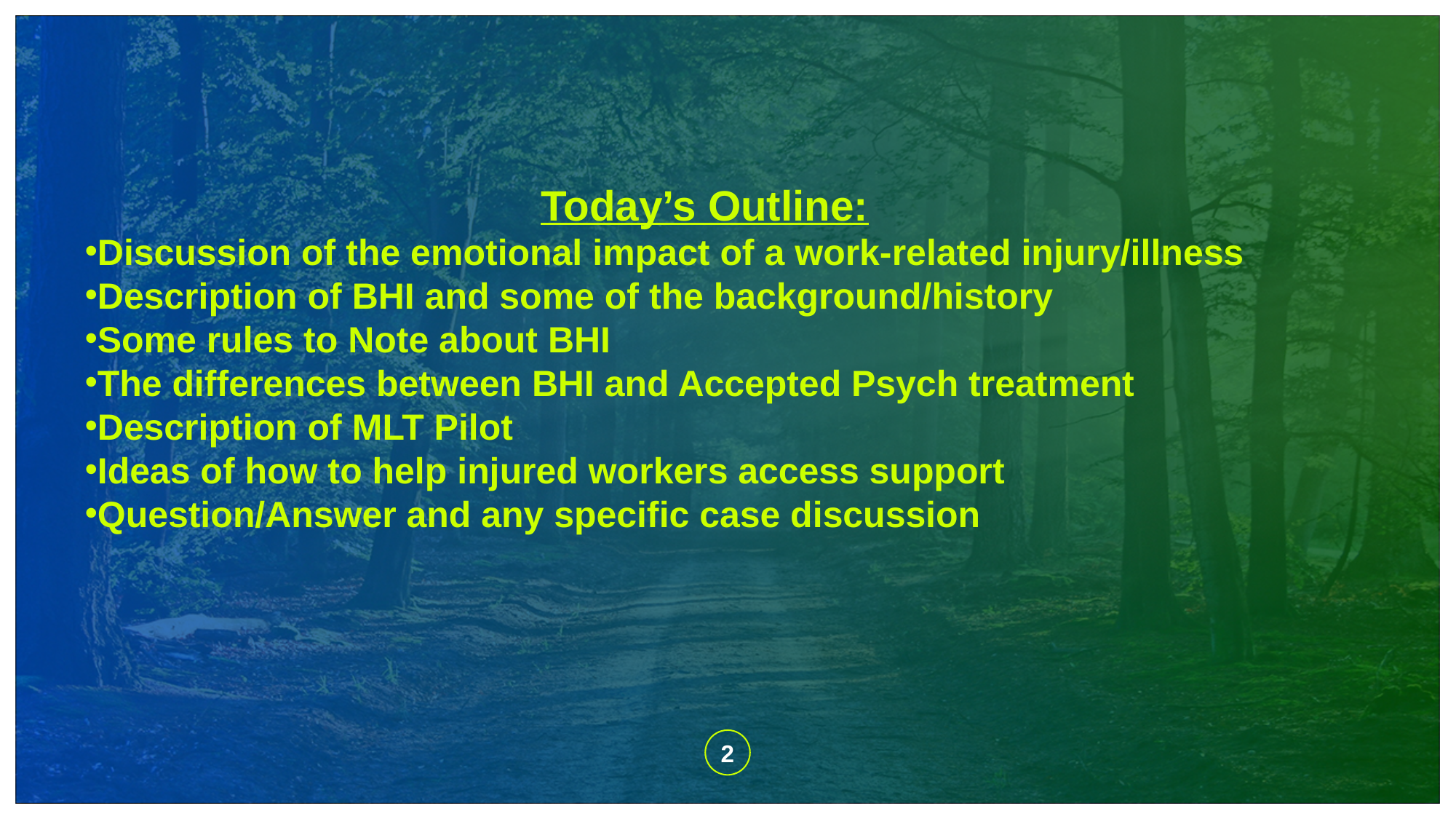

Today’s Outline:
Discussion of the emotional impact of a work-related injury/illness
Description of BHI and some of the background/history
Some rules to Note about BHI
The differences between BHI and Accepted Psych treatment
Description of MLT Pilot
Ideas of how to help injured workers access support
Question/Answer and any specific case discussion

2